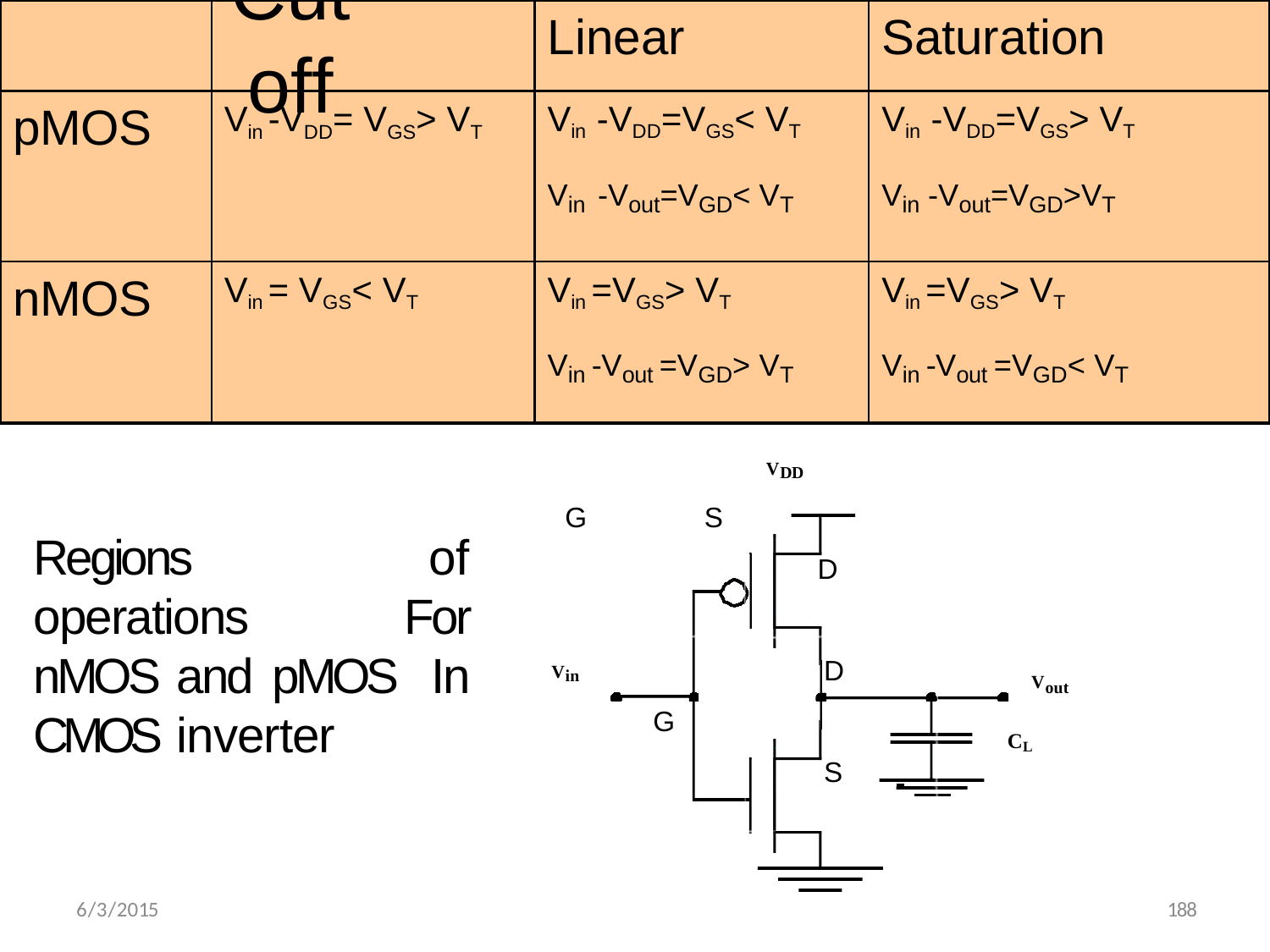

# Cutoff
Linear
Saturation
Vin  -VDD=VGS< VT
Vin  -Vout=VGD< VT
Vin  -VDD=VGS> VT
Vin -Vout=VGD>VT

pMOS
Vin -VDD= VGS> VT
Vin =VGS> VT
Vin -Vout =VGD> VT
Vin =VGS> VT
Vin -Vout =VGD< VT

nMOS
Vin = VGS< VT

VDD
G
S

Regions of operations  For nMOS and pMOS  In CMOS inverter

D

Vin
D
Vout

G

CL

S

188
6/3/2015